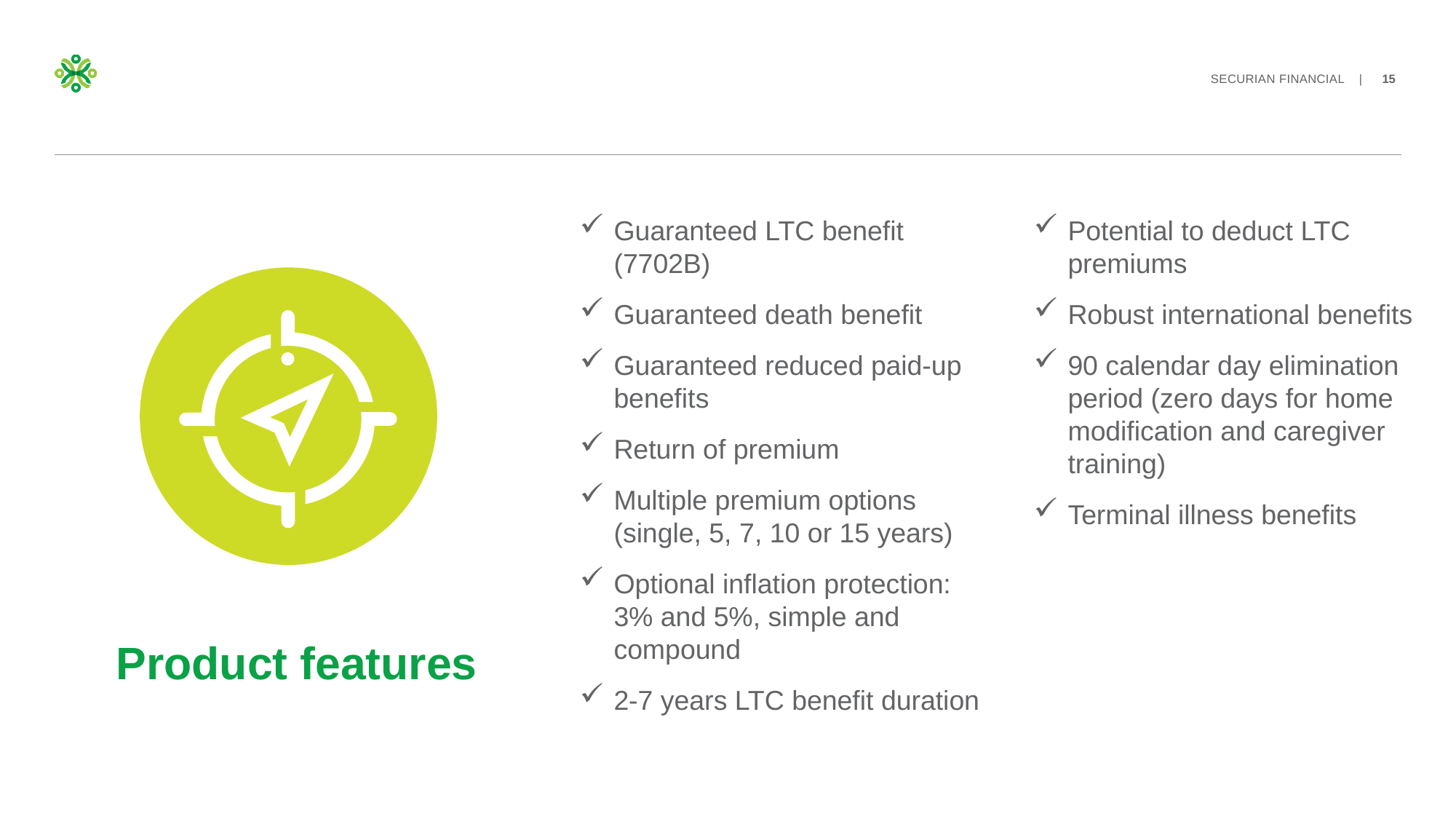

Guaranteed LTC benefit (7702B)
Guaranteed death benefit
Guaranteed reduced paid-up benefits
Return of premium
Multiple premium options (single, 5, 7, 10 or 15 years)
Optional inflation protection: 3% and 5%, simple and compound
2-7 years LTC benefit duration
Potential to deduct LTC premiums
Robust international benefits
90 calendar day elimination period (zero days for home modification and caregiver training)
Terminal illness benefits

# Product features